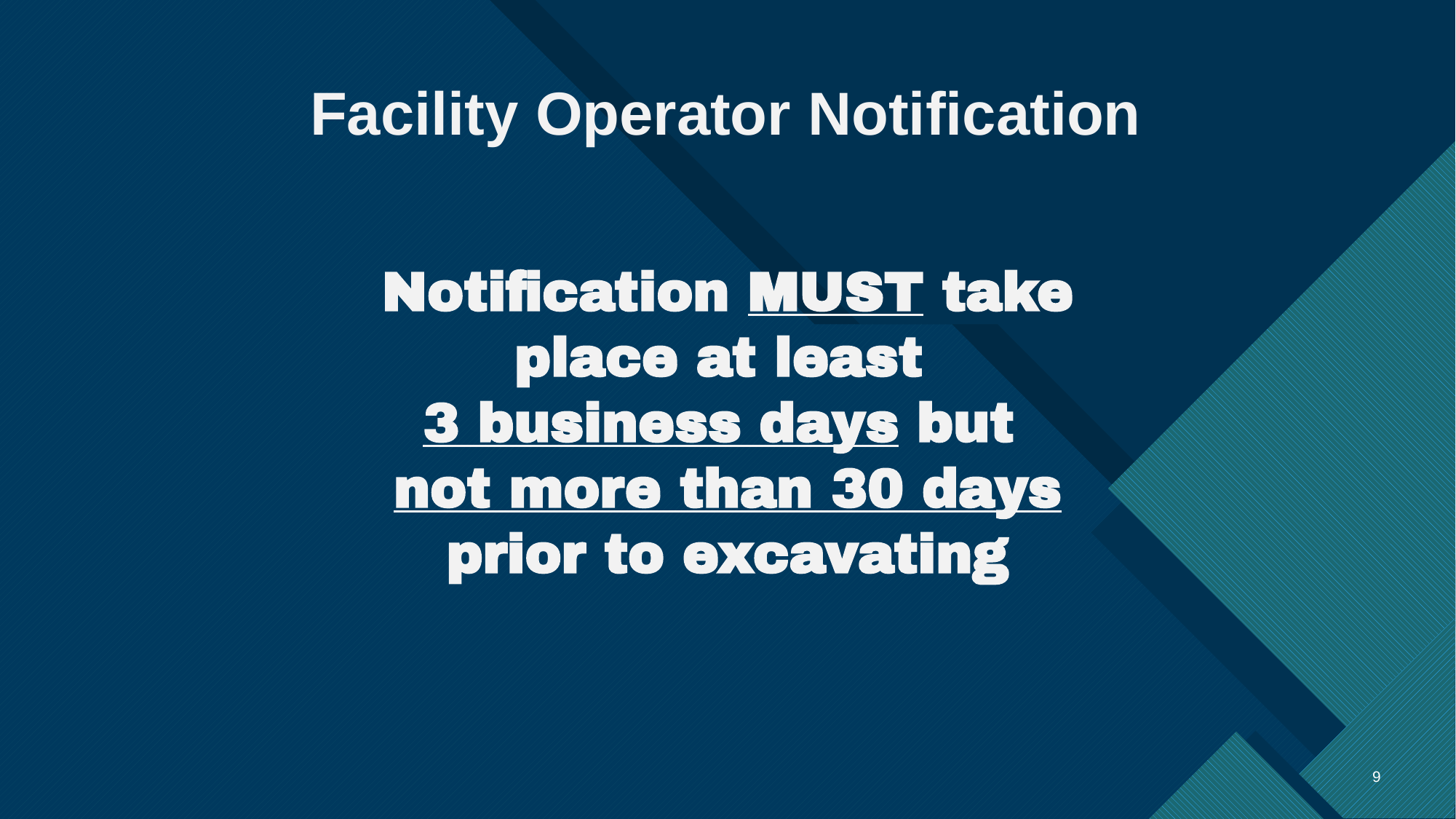

Facility Operator Notification
Notification MUST take
place at least
3 business days but
not more than 30 days prior to excavating
9